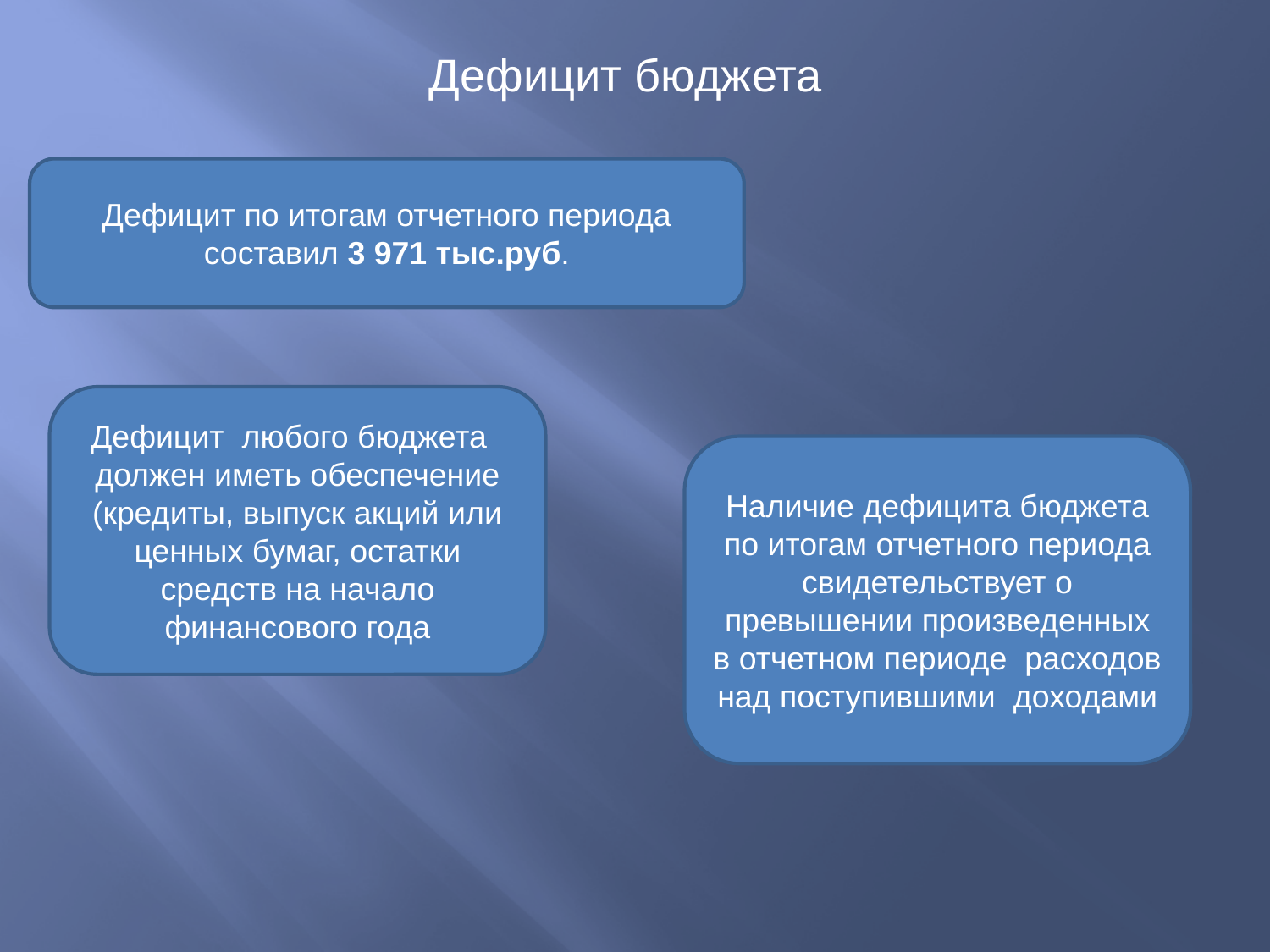

Дефицит бюджета
Дефицит по итогам отчетного периода составил 3 971 тыс.руб.
Дефицит  любого бюджета   должен иметь обеспечение (кредиты, выпуск акций или ценных бумаг, остатки средств на начало финансового года
Наличие дефицита бюджета по итогам отчетного периода свидетельствует о превышении произведенных в отчетном периоде  расходов над поступившими  доходами